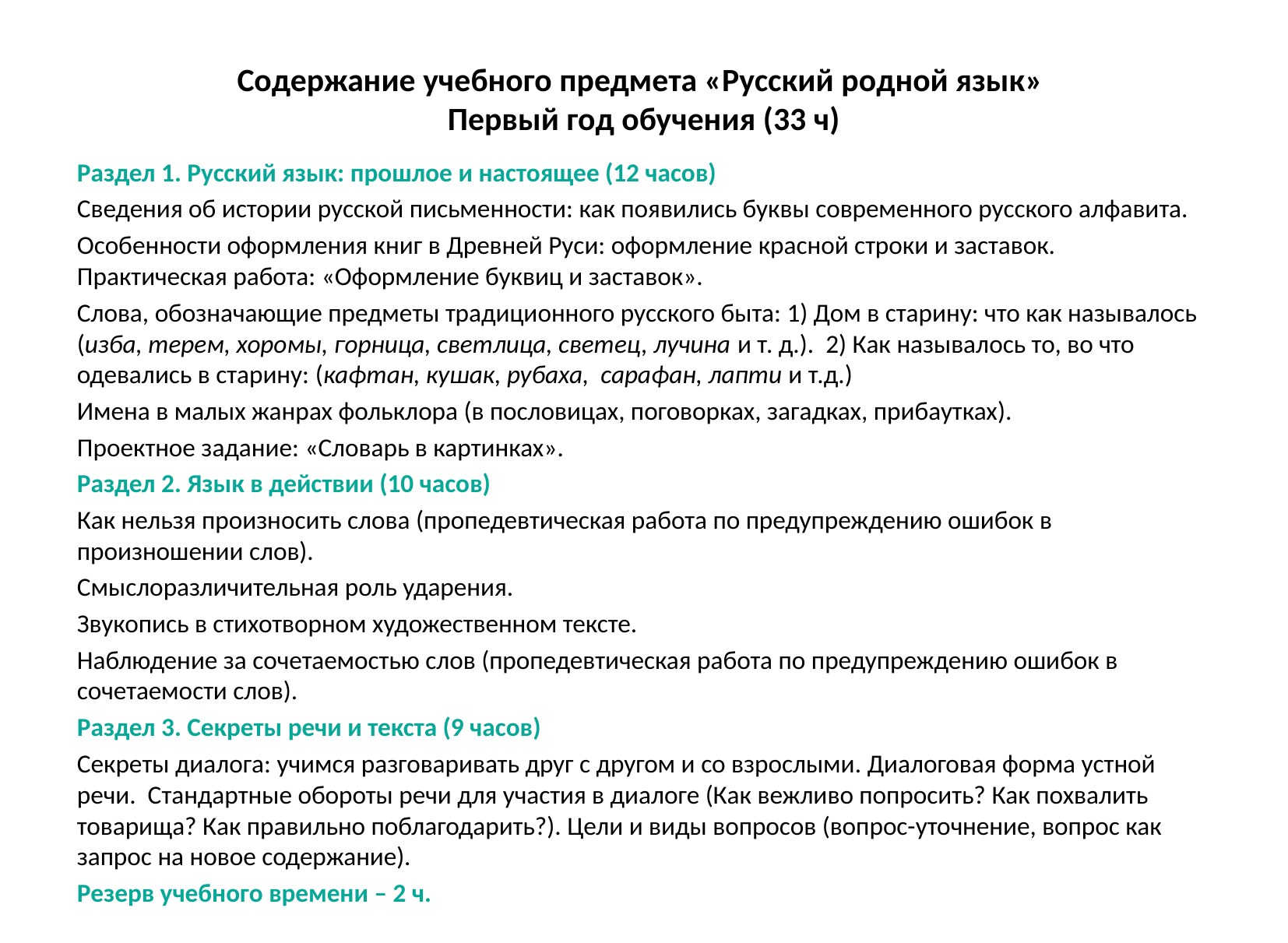

# Содержание учебного предмета «Русский родной язык» Первый год обучения (33 ч)
Раздел 1. Русский язык: прошлое и настоящее (12 часов)
Сведения об истории русской письменности: как появились буквы современного русского алфавита.
Особенности оформления книг в Древней Руси: оформление красной строки и заставок. Практическая работа: «Оформление буквиц и заставок».
Слова, обозначающие предметы традиционного русского быта: 1) Дом в старину: что как называлось (изба, терем, хоромы, горница, светлица, светец, лучина и т. д.).  2) Как называлось то, во что одевались в старину: (кафтан, кушак, рубаха,  сарафан, лапти и т.д.)
Имена в малых жанрах фольклора (в пословицах, поговорках, загадках, прибаутках).
Проектное задание: «Словарь в картинках».
Раздел 2. Язык в действии (10 часов)
Как нельзя произносить слова (пропедевтическая работа по предупреждению ошибок в произношении слов).
Смыслоразличительная роль ударения.
Звукопись в стихотворном художественном тексте.
Наблюдение за сочетаемостью слов (пропедевтическая работа по предупреждению ошибок в сочетаемости слов).
Раздел 3. Секреты речи и текста (9 часов)
Секреты диалога: учимся разговаривать друг с другом и со взрослыми. Диалоговая форма устной речи.  Стандартные обороты речи для участия в диалоге (Как вежливо попросить? Как похвалить товарища? Как правильно поблагодарить?). Цели и виды вопросов (вопрос-уточнение, вопрос как запрос на новое содержание).
Резерв учебного времени – 2 ч.